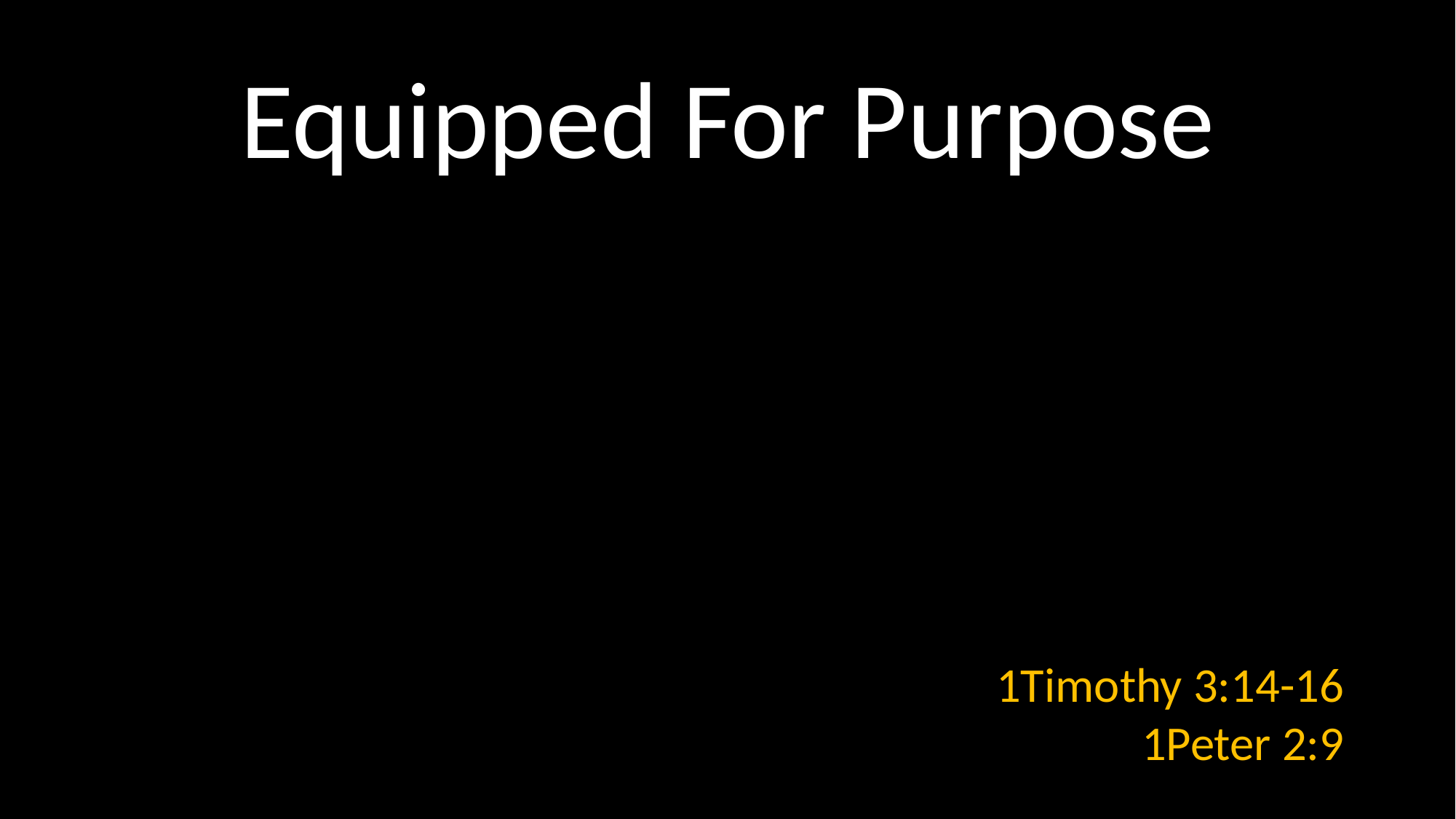

# Equipped For Purpose

1Timothy 3:14-16
1Peter 2:9